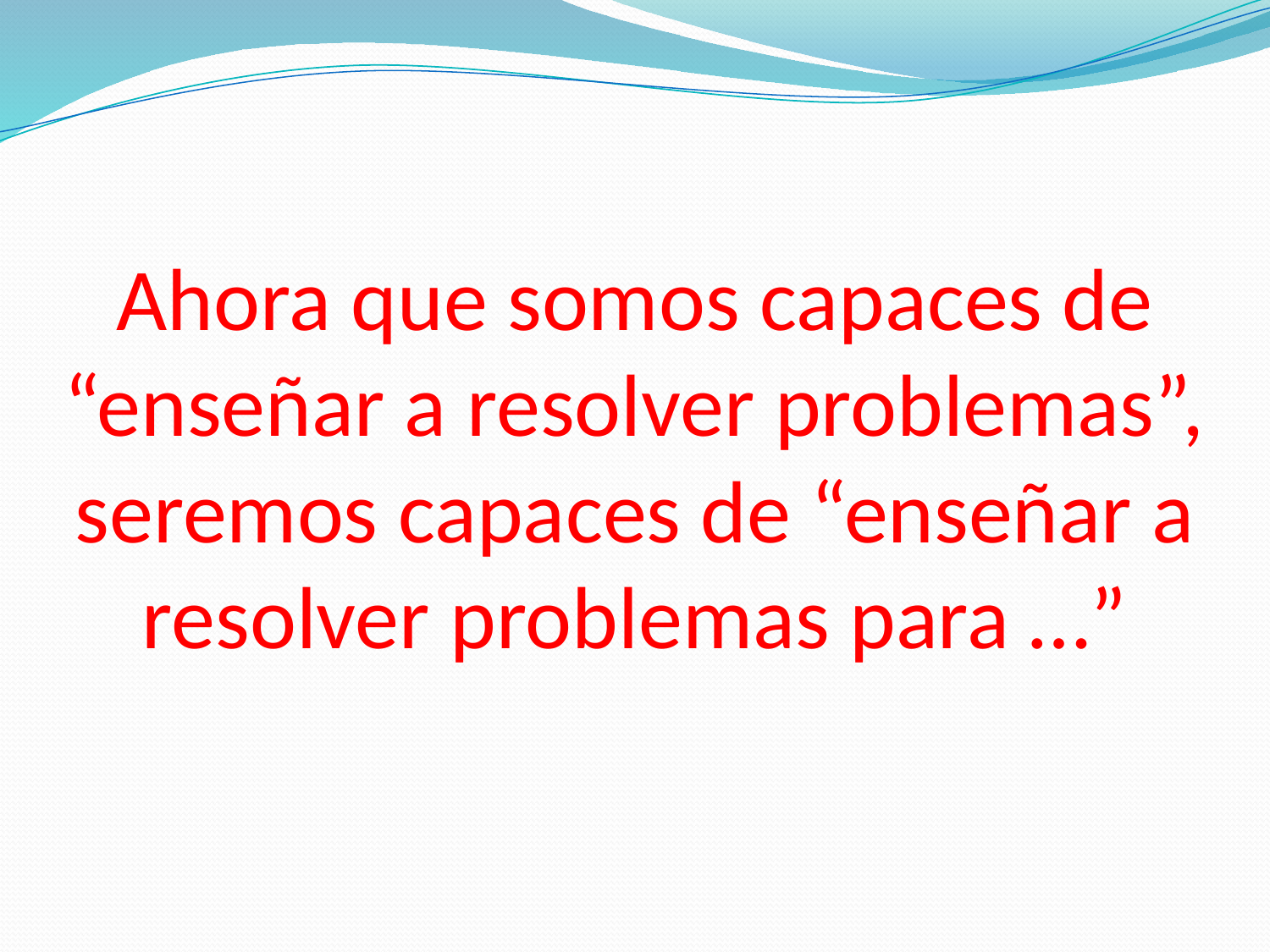

# Ahora que somos capaces de “enseñar a resolver problemas”, seremos capaces de “enseñar a resolver problemas para …”